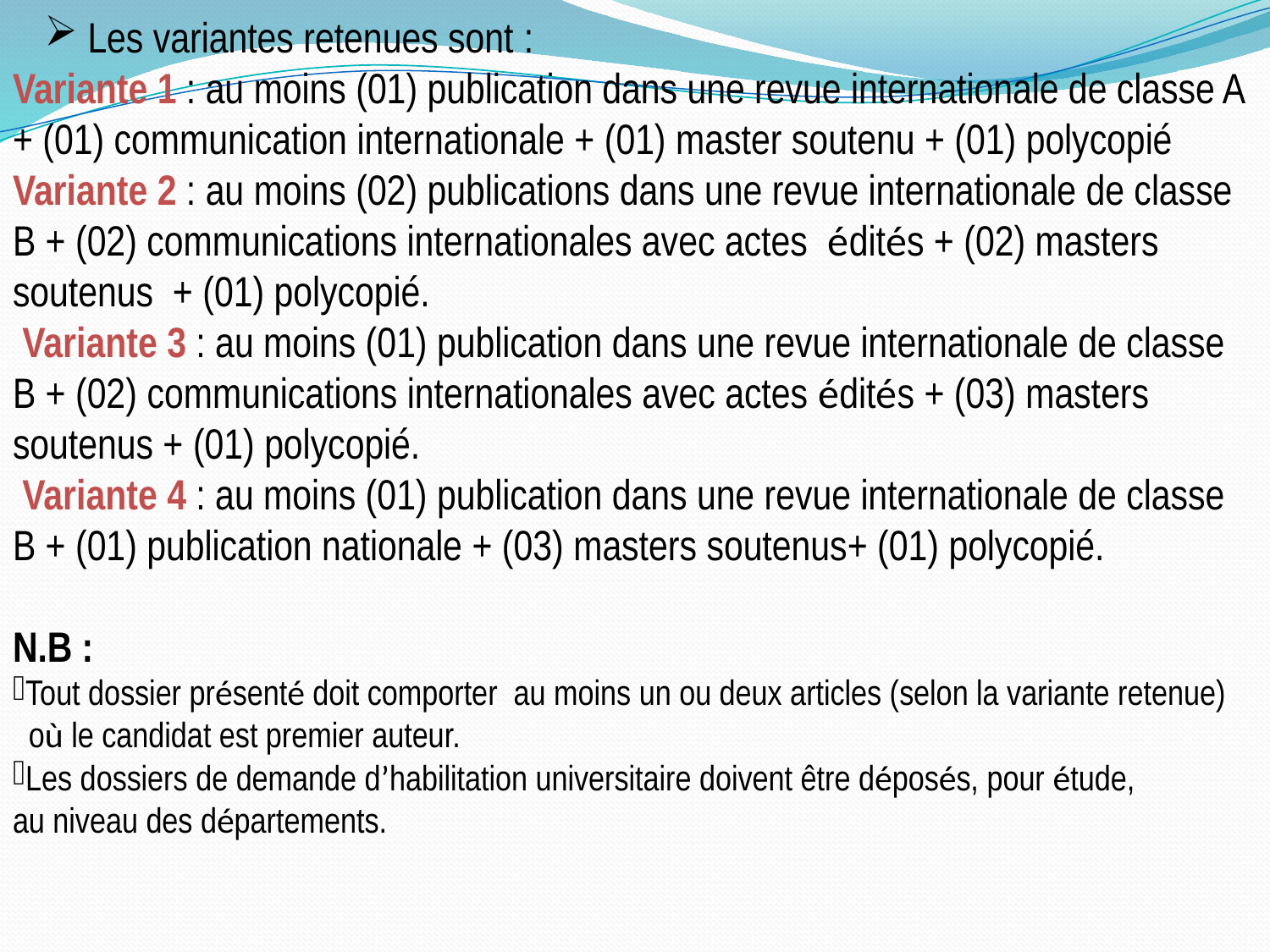

Les variantes retenues sont :
Variante 1 : au moins (01) publication dans une revue internationale de classe A + (01) communication internationale + (01) master soutenu + (01) polycopié
Variante 2 : au moins (02) publications dans une revue internationale de classe B + (02) communications internationales avec actes  édités + (02) masters soutenus  + (01) polycopié.
 Variante 3 : au moins (01) publication dans une revue internationale de classe  B + (02) communications internationales avec actes édités + (03) masters  soutenus + (01) polycopié.
 Variante 4 : au moins (01) publication dans une revue internationale de classe B + (01) publication nationale + (03) masters soutenus+ (01) polycopié.

N.B :
Tout dossier présenté doit comporter  au moins un ou deux articles (selon la variante retenue)
  où le candidat est premier auteur.
Les dossiers de demande d’habilitation universitaire doivent être déposés, pour étude,
au niveau des départements.